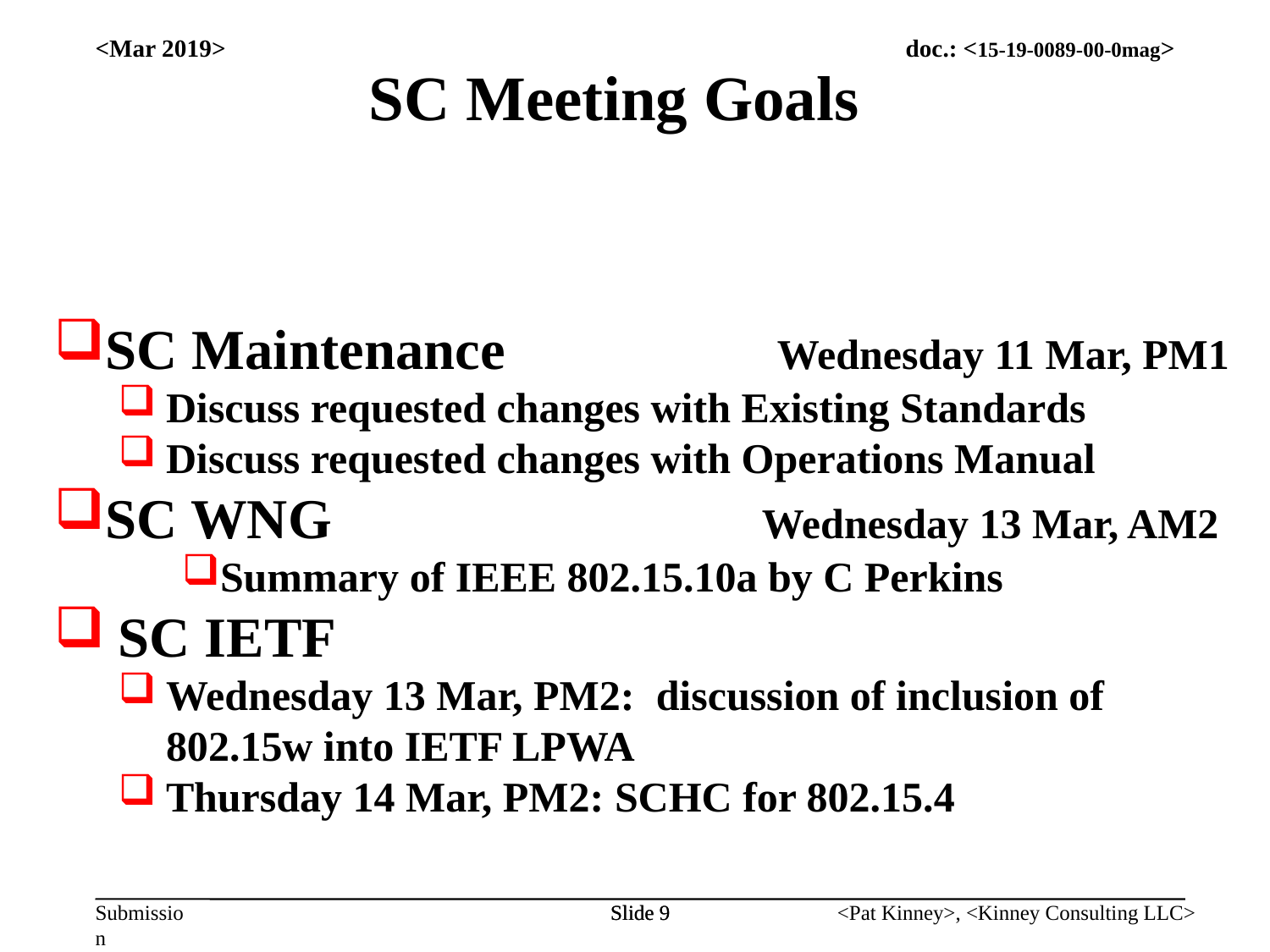

<Mar 2019>
SC Meeting Goals
SC Maintenance   	Wednesday 11 Mar, PM1
Discuss requested changes with Existing Standards
Discuss requested changes with Operations Manual
SC WNG  	Wednesday 13 Mar, AM2
Summary of IEEE 802.15.10a by C Perkins
SC IETF
Wednesday 13 Mar, PM2:  discussion of inclusion of 802.15w into IETF LPWA
Thursday 14 Mar, PM2: SCHC for 802.15.4
Slide 9
Slide 9
<Pat Kinney>, <Kinney Consulting LLC>